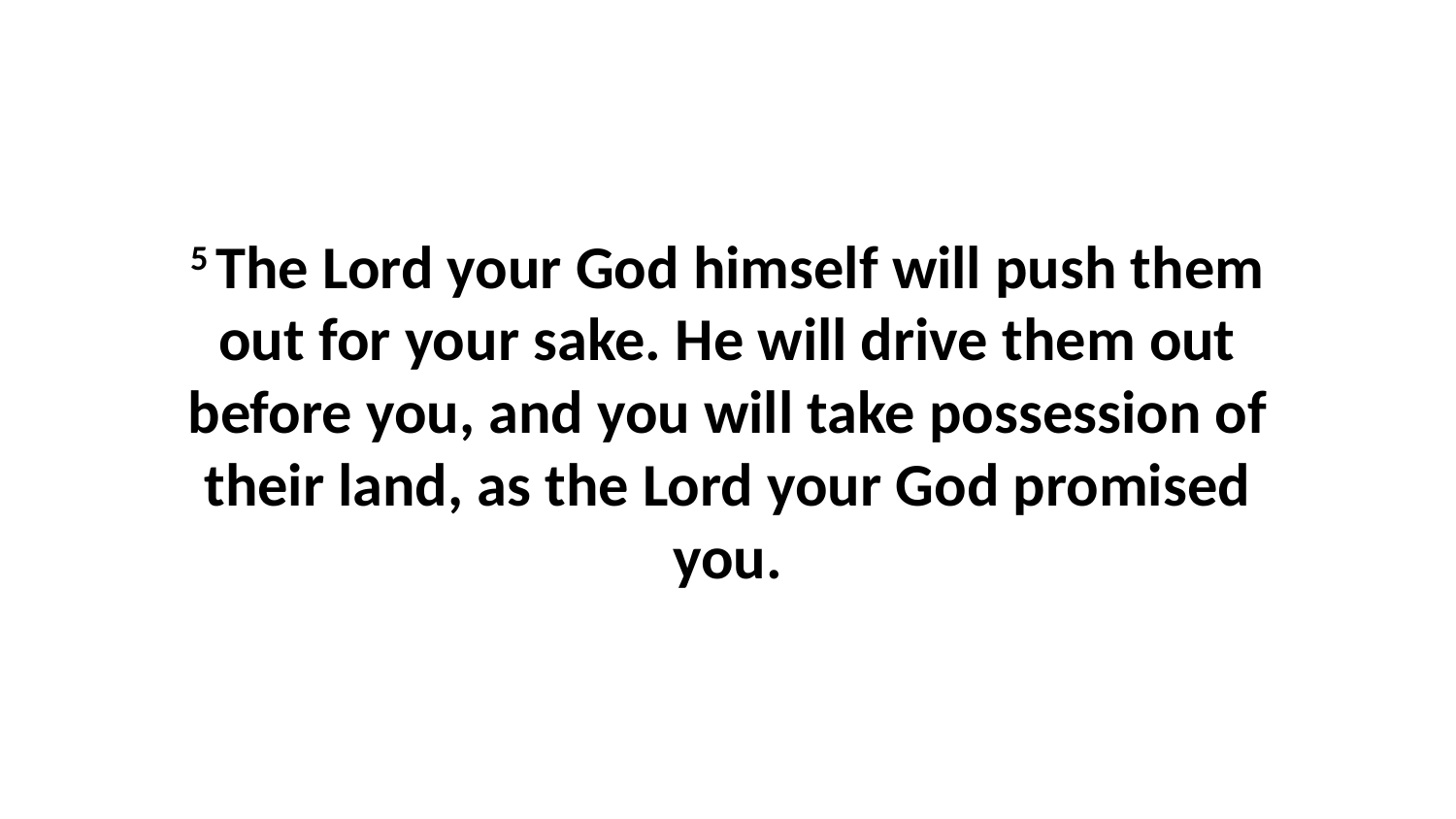

5 The Lord your God himself will push them out for your sake. He will drive them out before you, and you will take possession of their land, as the Lord your God promised you.